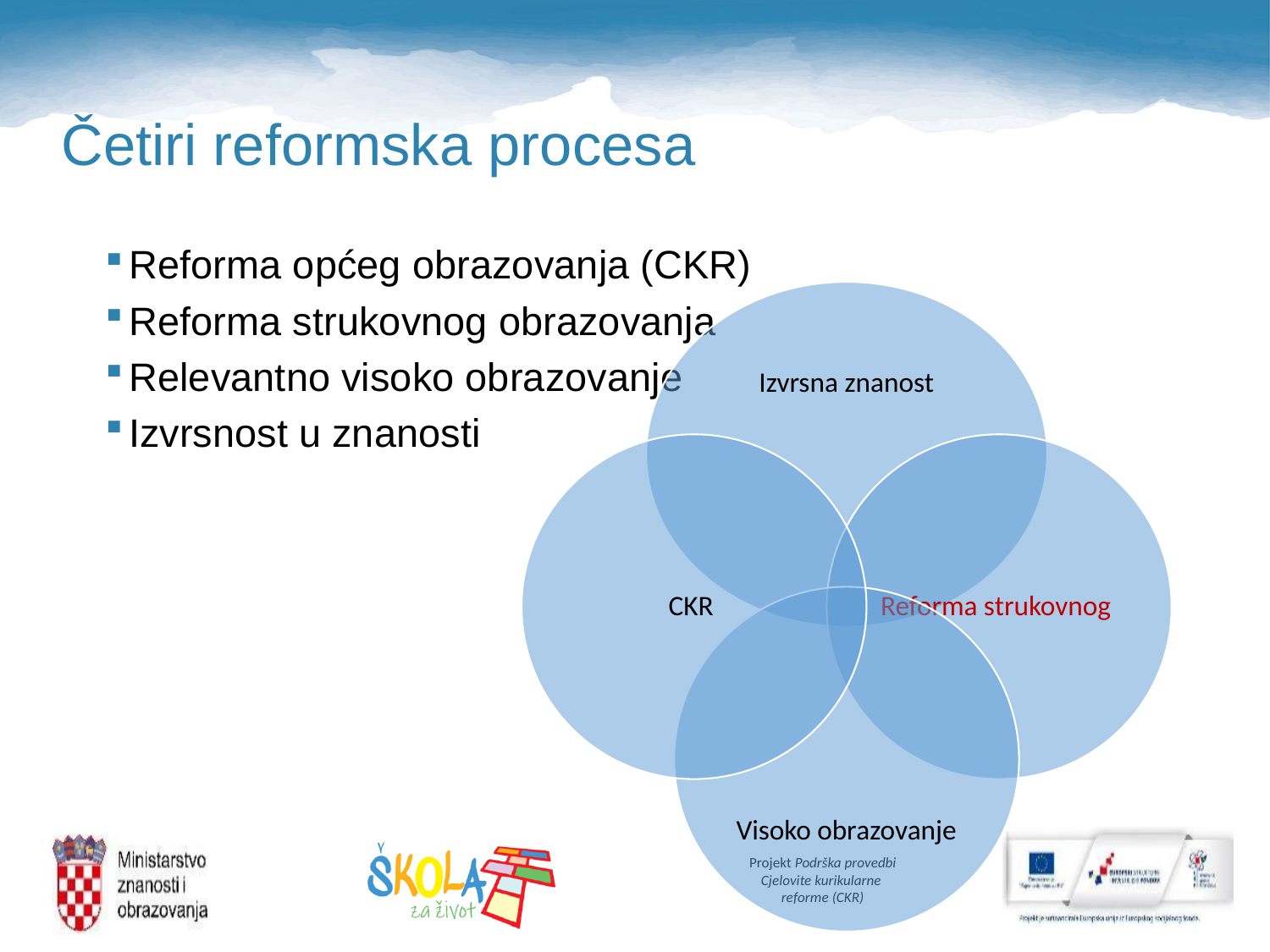

# Četiri reformska procesa
Reforma općeg obrazovanja (CKR)
Reforma strukovnog obrazovanja
Relevantno visoko obrazovanje
Izvrsnost u znanosti
Izvrsna znanost
Reforma strukovnog
Visoko obrazovanje
CKR